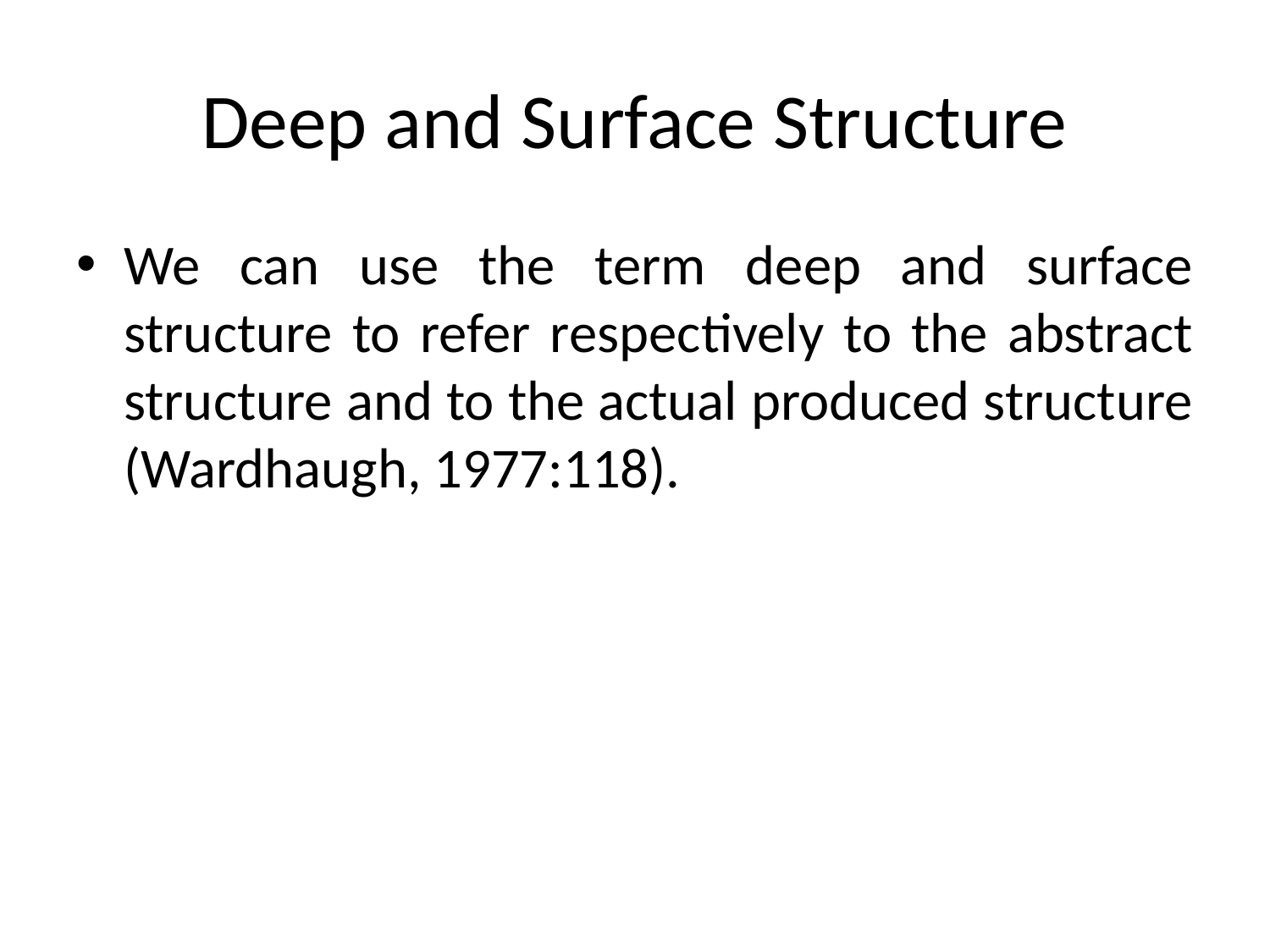

# Deep and Surface Structure
We can use the term deep and surface structure to refer respectively to the abstract structure and to the actual produced structure (Wardhaugh, 1977:118).